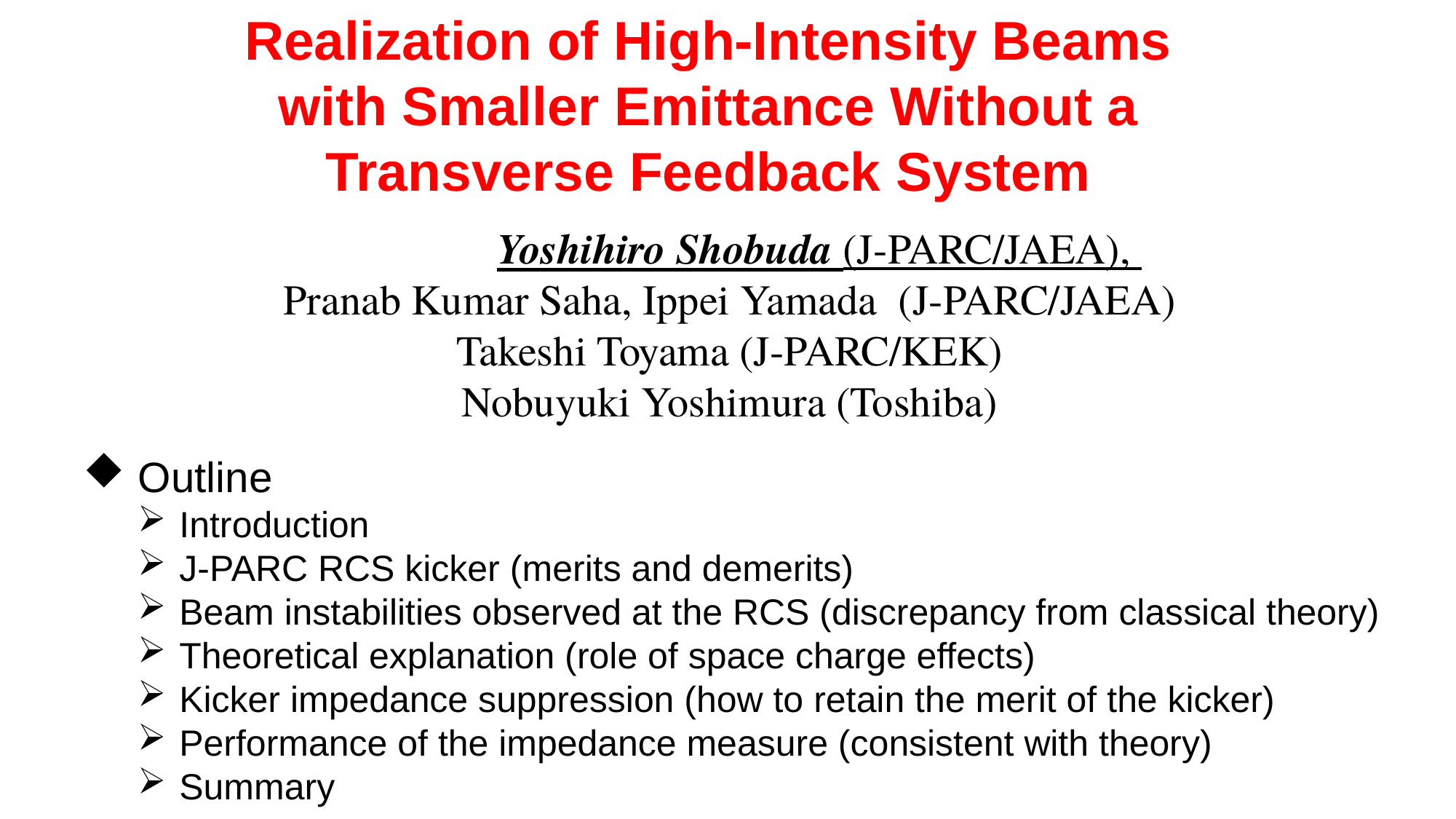

Realization of High-Intensity Beams with Smaller Emittance Without a Transverse Feedback System
                 Yoshihiro Shobuda (J-PARC/JAEA),
Pranab Kumar Saha, Ippei Yamada  (J-PARC/JAEA)
Takeshi Toyama (J-PARC/KEK)
Nobuyuki Yoshimura (Toshiba)
Outline
Introduction
J-PARC RCS kicker (merits and demerits)
Beam instabilities observed at the RCS (discrepancy from classical theory)
Theoretical explanation (role of space charge effects)
Kicker impedance suppression (how to retain the merit of the kicker)
Performance of the impedance measure (consistent with theory)
Summary